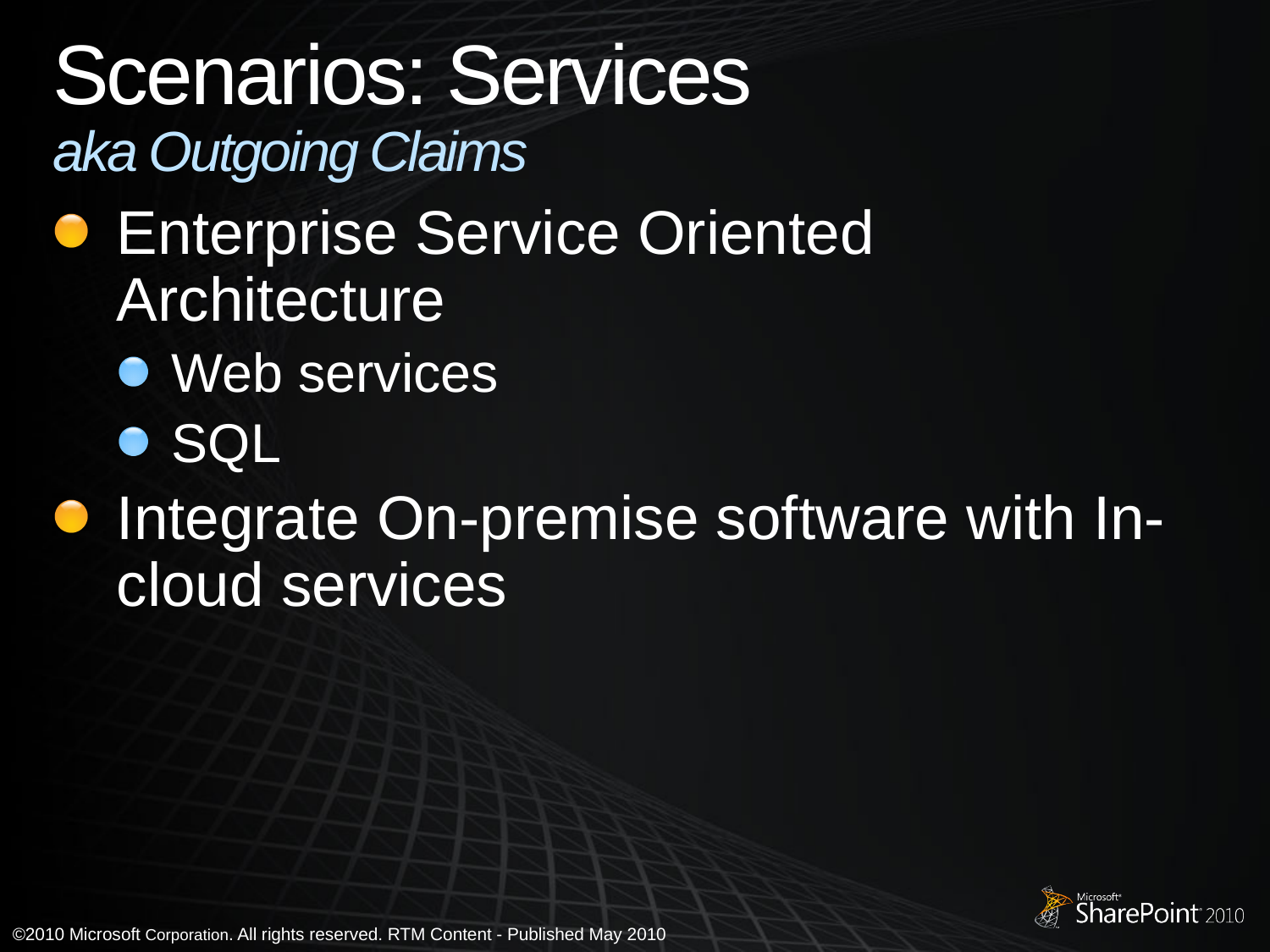

# Scenarios: Services aka Outgoing Claims
Enterprise Service Oriented Architecture
Web services
SQL
Integrate On-premise software with In-cloud services